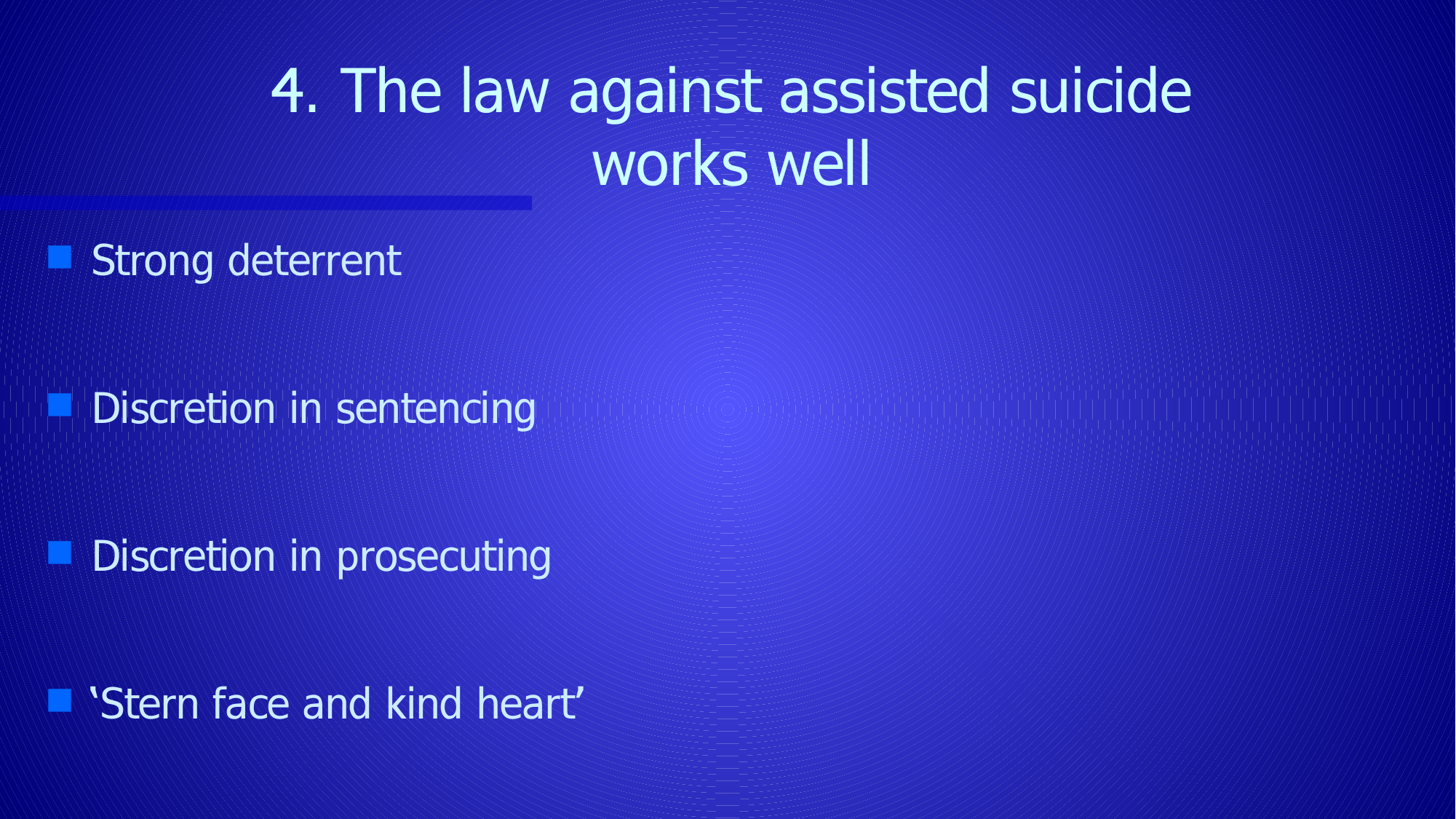

# 4. The law against assisted suicide works well
Strong deterrent

Discretion in sentencing

Discretion in prosecuting

‘Stern face and kind heart’